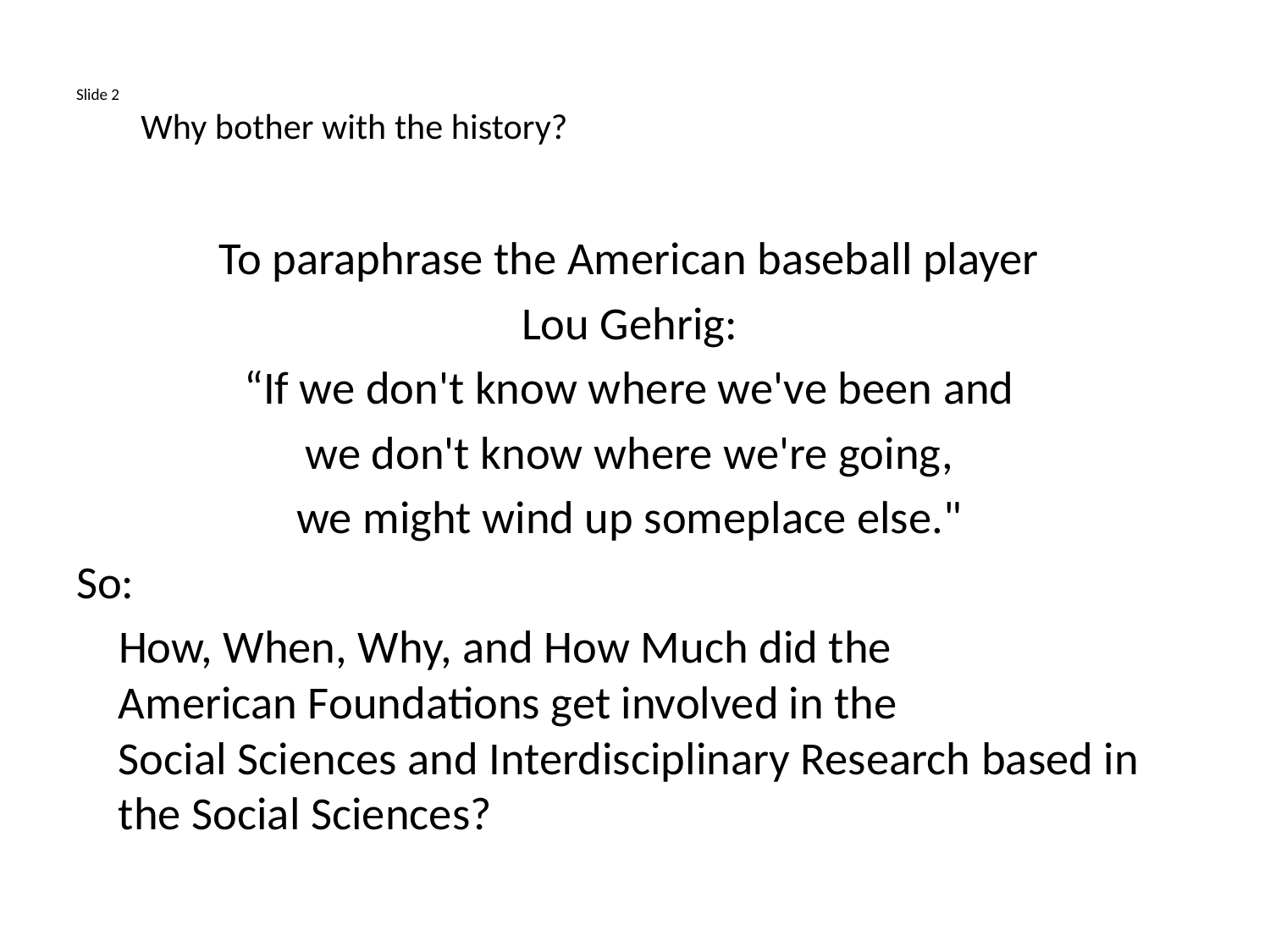

# Slide 2 Why bother with the history?
To paraphrase the American baseball player
Lou Gehrig:
“If we don't know where we've been and
we don't know where we're going,
we might wind up someplace else."
So:
    How, When, Why, and How Much did the
American Foundations get involved in the
Social Sciences and Interdisciplinary Research based in the Social Sciences?